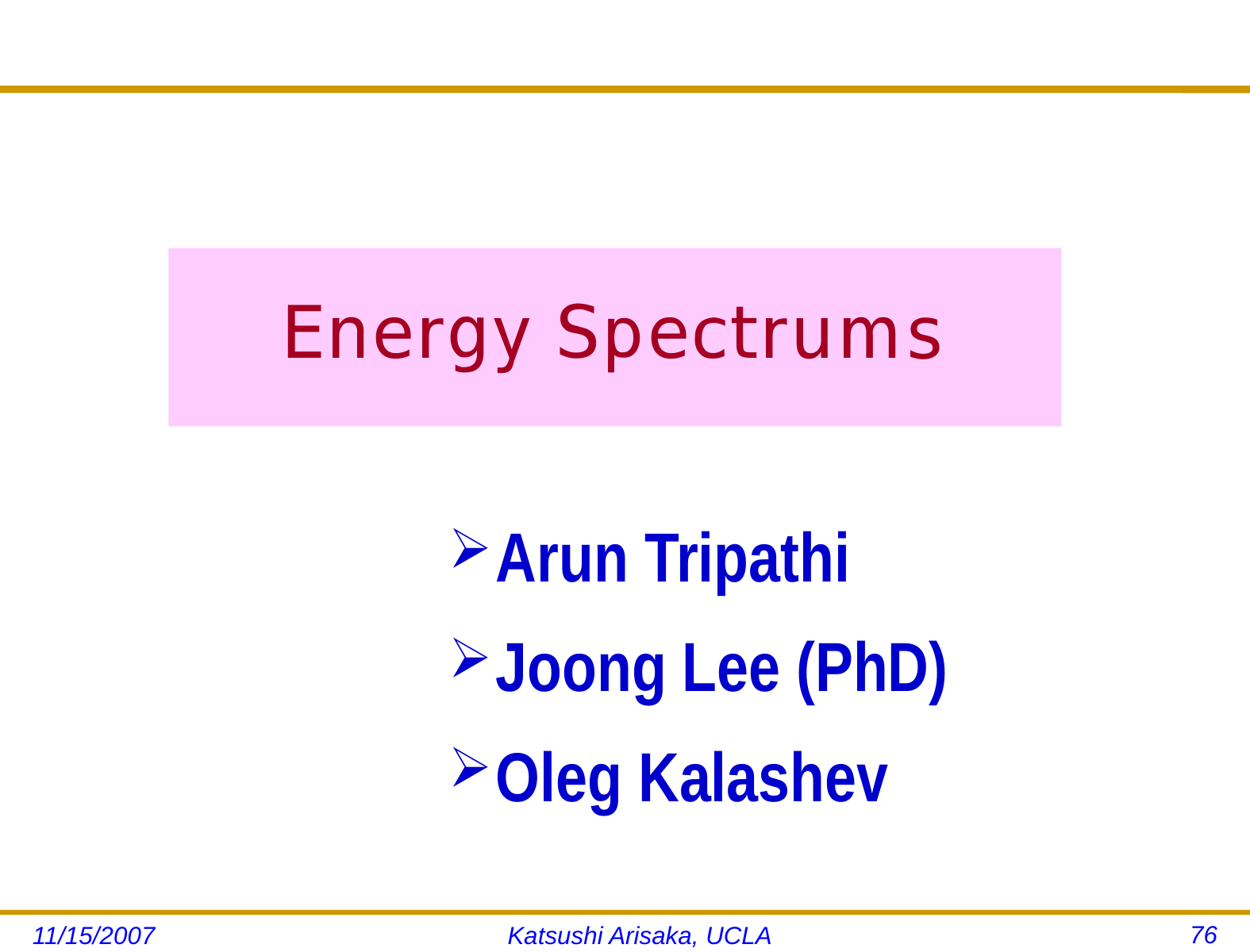

# Energy Spectrums
Arun Tripathi
Joong Lee (PhD)
Oleg Kalashev

76
11/15/2007
Katsushi Arisaka, UCLA